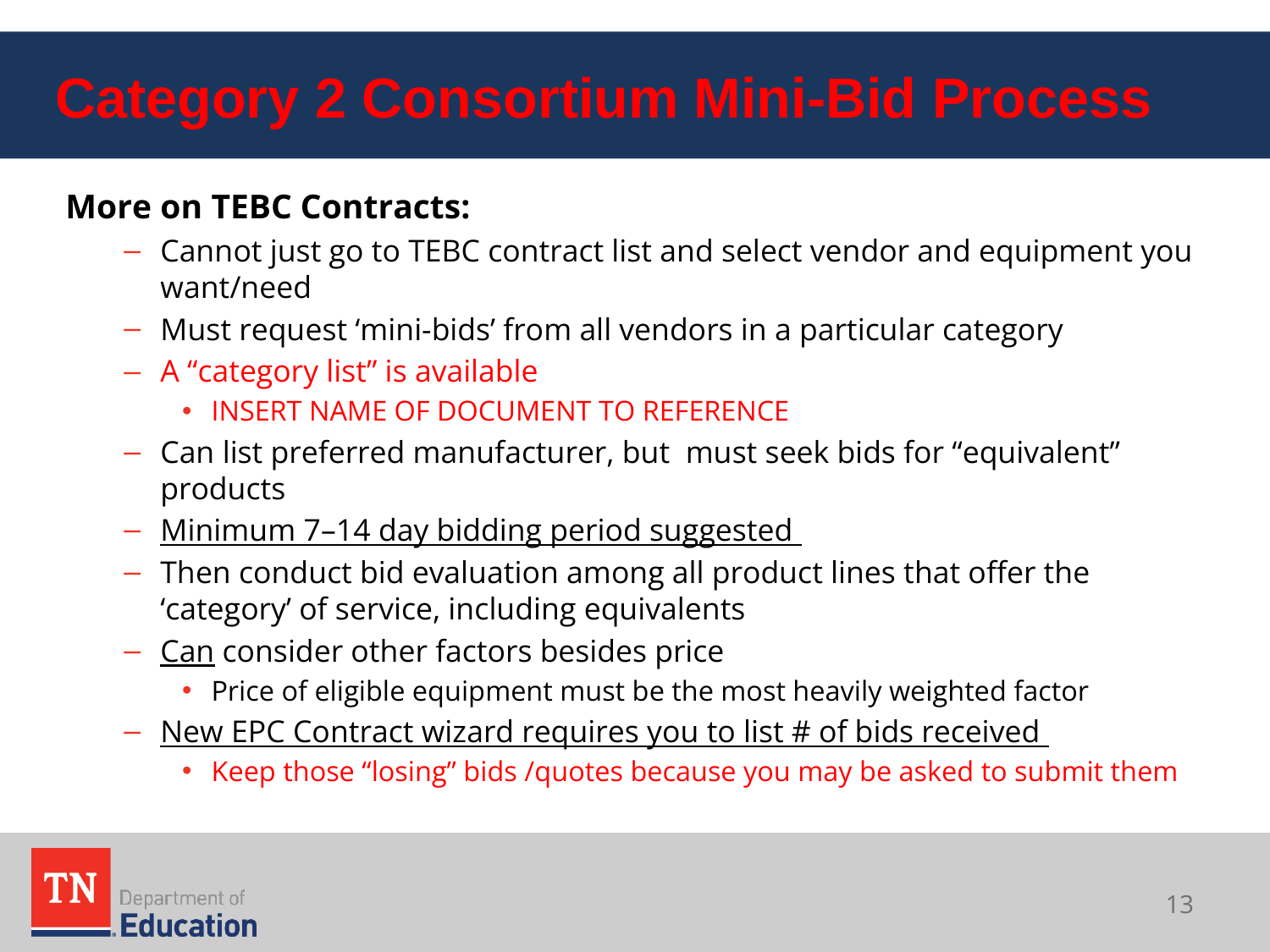

# Category 2 Consortium Mini-Bid Process
More on TEBC Contracts:
Cannot just go to TEBC contract list and select vendor and equipment you want/need
Must request ‘mini-bids’ from all vendors in a particular category
A “category list” is available
INSERT NAME OF DOCUMENT TO REFERENCE
Can list preferred manufacturer, but  must seek bids for “equivalent” products
Minimum 7–14 day bidding period suggested
Then conduct bid evaluation among all product lines that offer the ‘category’ of service, including equivalents
Can consider other factors besides price
Price of eligible equipment must be the most heavily weighted factor
New EPC Contract wizard requires you to list # of bids received
Keep those “losing” bids /quotes because you may be asked to submit them

13